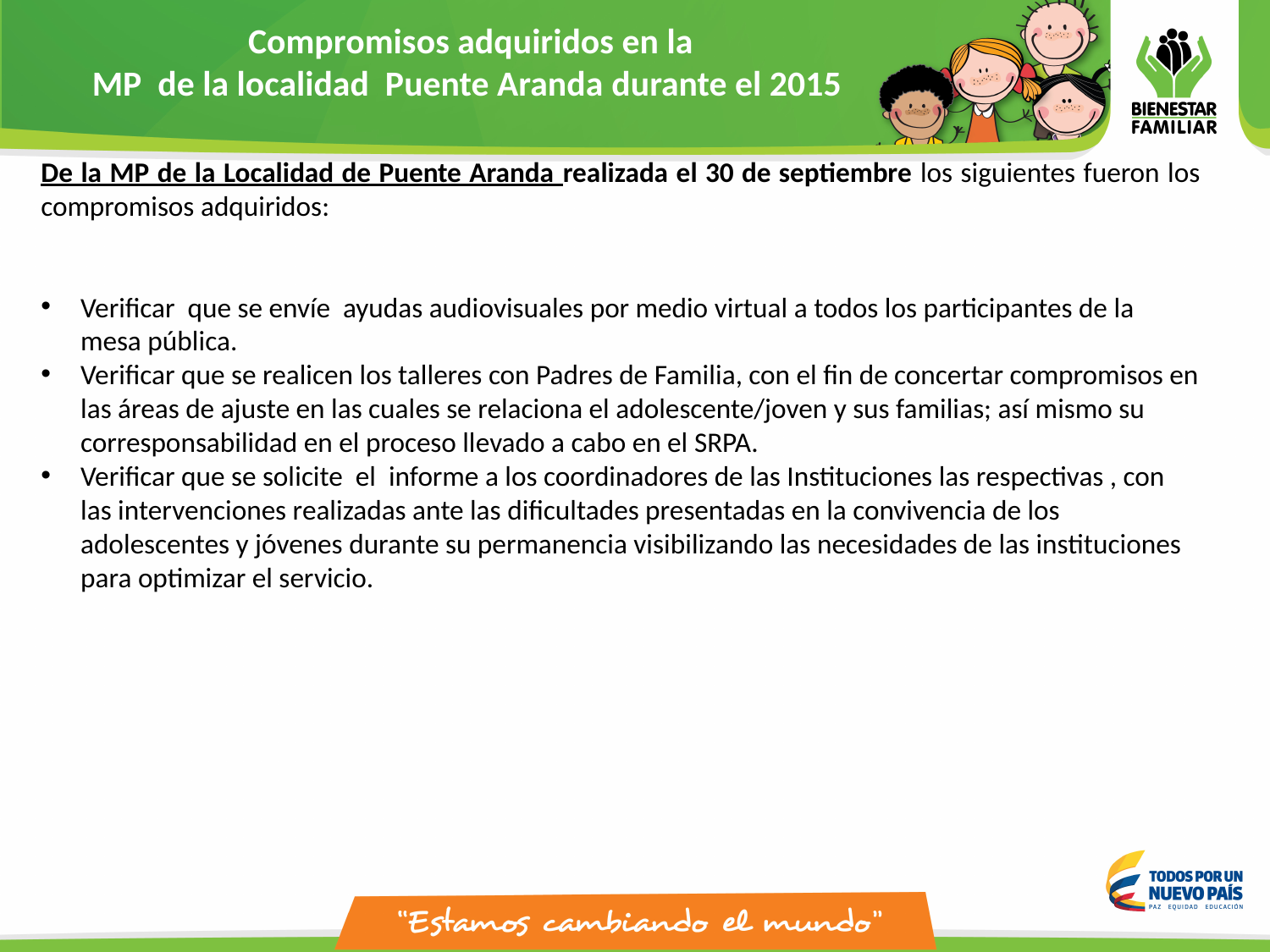

Compromisos adquiridos en la
MP  de la localidad  Puente Aranda durante el 2015
De la MP de la Localidad de Puente Aranda realizada el 30 de septiembre los siguientes fueron los compromisos adquiridos:

Verificar  que se envíe  ayudas audiovisuales por medio virtual a todos los participantes de la mesa pública.
Verificar que se realicen los talleres con Padres de Familia, con el fin de concertar compromisos en las áreas de ajuste en las cuales se relaciona el adolescente/joven y sus familias; así mismo su corresponsabilidad en el proceso llevado a cabo en el SRPA.
Verificar que se solicite  el  informe a los coordinadores de las Instituciones las respectivas , con las intervenciones realizadas ante las dificultades presentadas en la convivencia de los adolescentes y jóvenes durante su permanencia visibilizando las necesidades de las instituciones para optimizar el servicio.